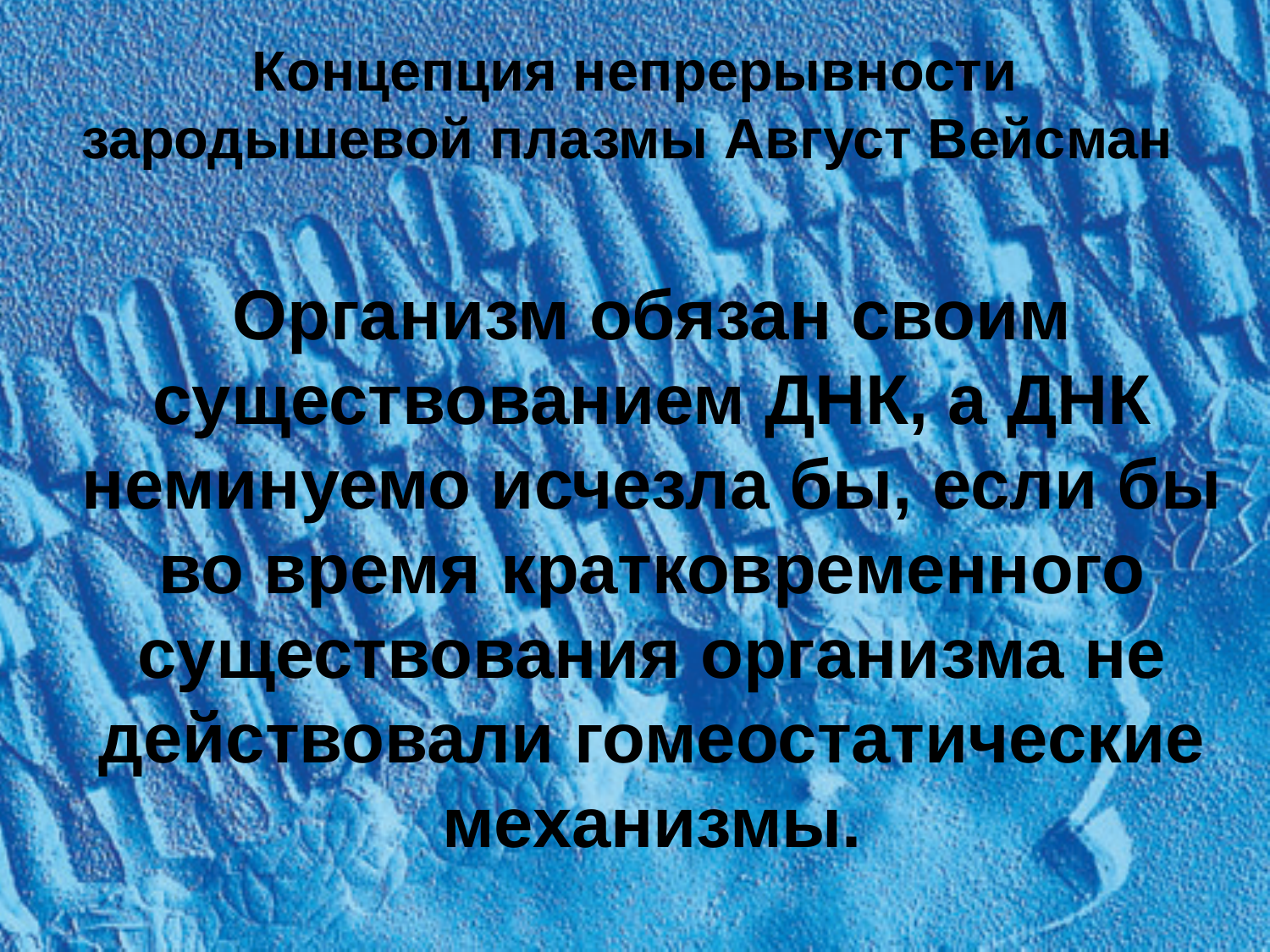

# Концепция непрерывности зародышевой плазмы Август Вейсман
Организм обязан своим существованием ДНК, а ДНК неминуемо исчезла бы, если бы во время кратковременного существования организма не действовали гомеостатические механизмы.